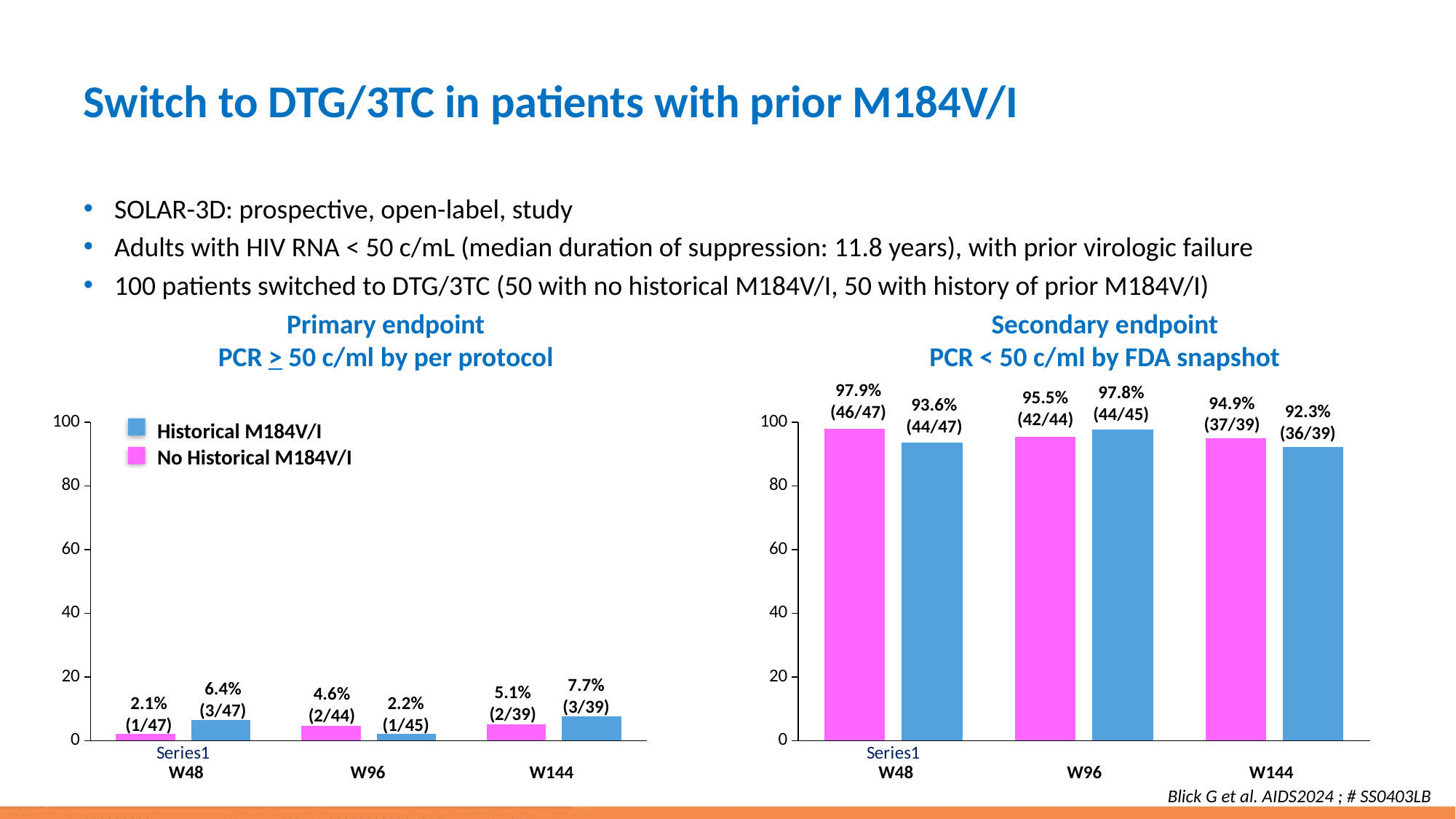

# Switch to DTG/3TC in patients with prior M184V/I
SOLAR-3D: prospective, open-label, study
Adults with HIV RNA < 50 c/mL (median duration of suppression: 11.8 years), with prior virologic failure
100 patients switched to DTG/3TC (50 with no historical M184V/I, 50 with history of prior M184V/I)
Primary endpoint
PCR > 50 c/ml by per protocol
Secondary endpoint
PCR < 50 c/ml by FDA snapshot
97.9%
(46/47)
97.8%
(44/45)
95.5%
(42/44)
94.9%
(37/39)
93.6%
(44/47)
92.3%
(36/39)

### Chart

| Category | Série 1 | Série 2 |
|---|---|---|
|  | 97.9 | 93.6 |
|  | 95.5 | 97.8 |
|  | 94.9 | 92.3 |
W48
W96
W144

### Chart

| Category | Série 1 | Série 2 |
|---|---|---|
|  | 2.1 | 6.4 |
|  | 4.6 | 2.2 |
|  | 5.1 | 7.7 |
Historical M184V/I

No Historical M184V/I

7.7%
(3/39)
6.4%
(3/47)
5.1%
(2/39)
4.6%
(2/44)
2.2%
(1/45)
2.1%
(1/47)
W48
W96
W144
Blick G et al. AIDS2024 ; # SS0403LB